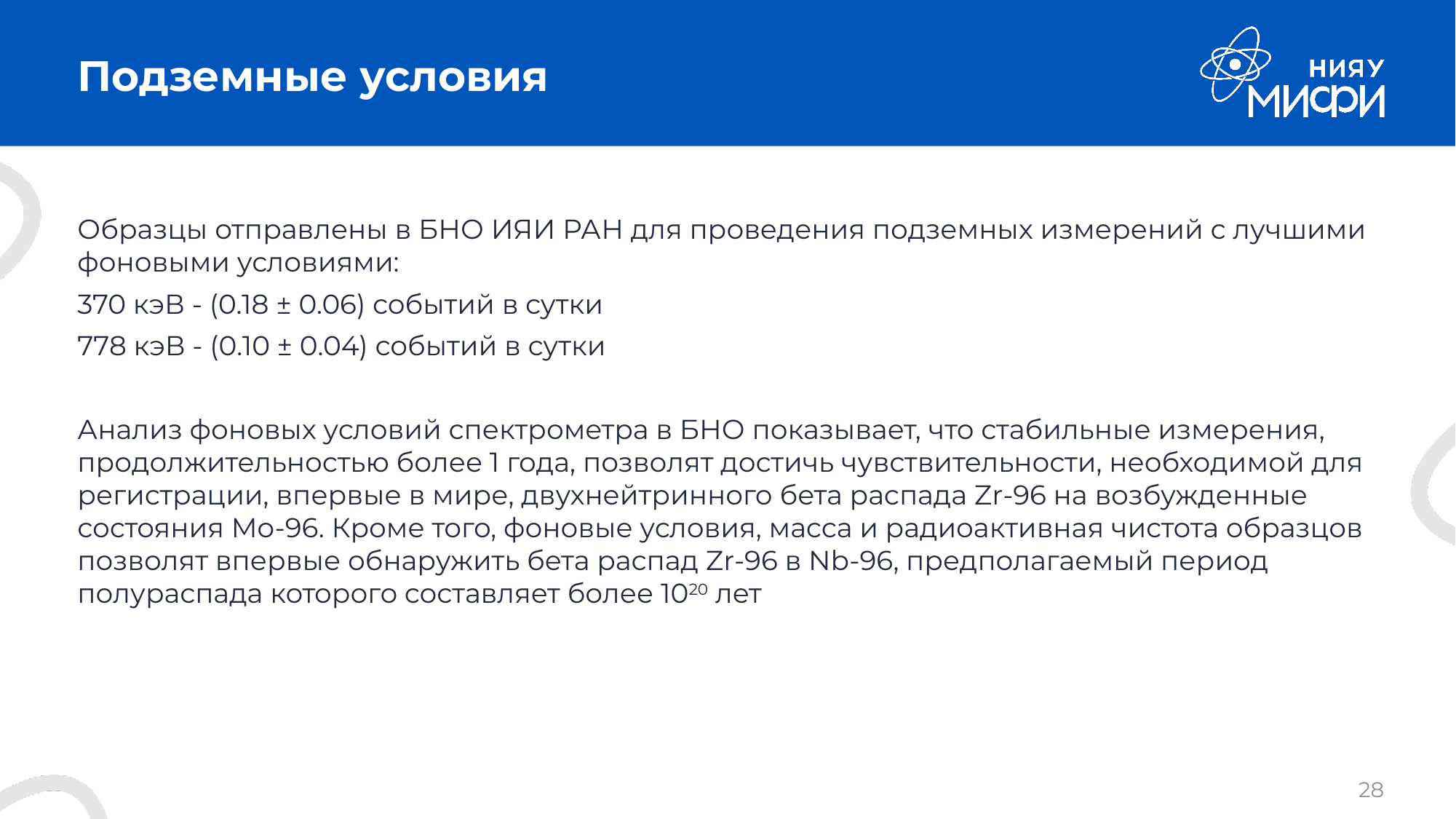

# Подземные условия
Образцы отправлены в БНО ИЯИ РАН для проведения подземных измерений с лучшими фоновыми условиями:
370 кэВ - (0.18 ± 0.06) событий в сутки
778 кэВ - (0.10 ± 0.04) событий в сутки

Анализ фоновых условий спектрометра в БНО показывает, что стабильные измерения, продолжительностью более 1 года, позволят достичь чувствительности, необходимой для регистрации, впервые в мире, двухнейтринного бета распада Zr-96 на возбужденные состояния Mo-96. Кроме того, фоновые условия, масса и радиоактивная чистота образцов позволят впервые обнаружить бета распад Zr-96 в Nb-96, предполагаемый период полураспада которого составляет более 1020 лет